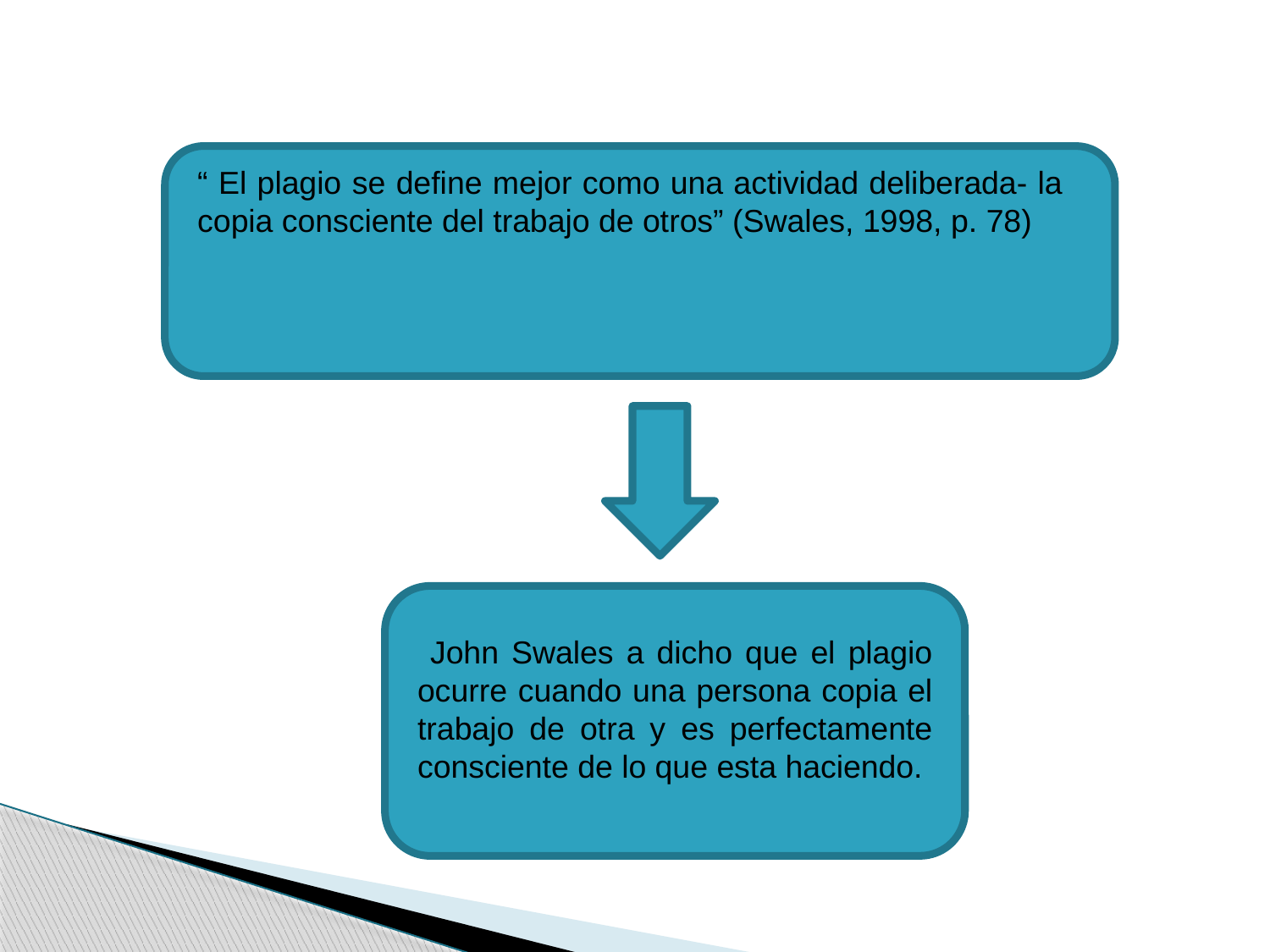

“ El plagio se define mejor como una actividad deliberada- la copia consciente del trabajo de otros” (Swales, 1998, p. 78)

 John Swales a dicho que el plagio ocurre cuando una persona copia el trabajo de otra y es perfectamente consciente de lo que esta haciendo.